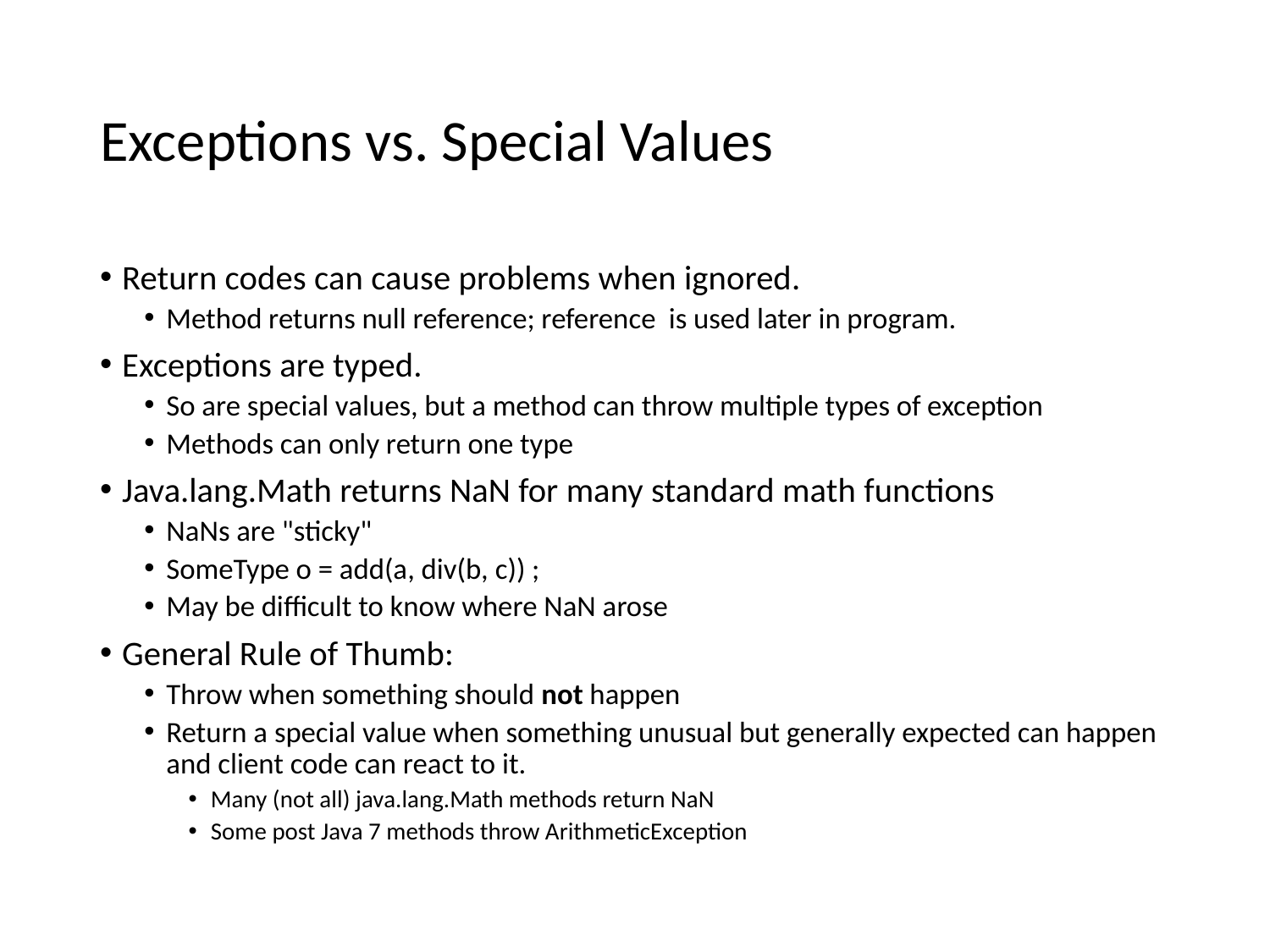

# Exceptions vs. Special Values
Return codes can cause problems when ignored.
Method returns null reference; reference  is used later in program.
Exceptions are typed.
So are special values, but a method can throw multiple types of exception
Methods can only return one type
Java.lang.Math returns NaN for many standard math functions
NaNs are "sticky"
SomeType o = add(a, div(b, c)) ;
May be difficult to know where NaN arose
General Rule of Thumb:
Throw when something should not happen
Return a special value when something unusual but generally expected can happen and client code can react to it.
Many (not all) java.lang.Math methods return NaN
Some post Java 7 methods throw ArithmeticException